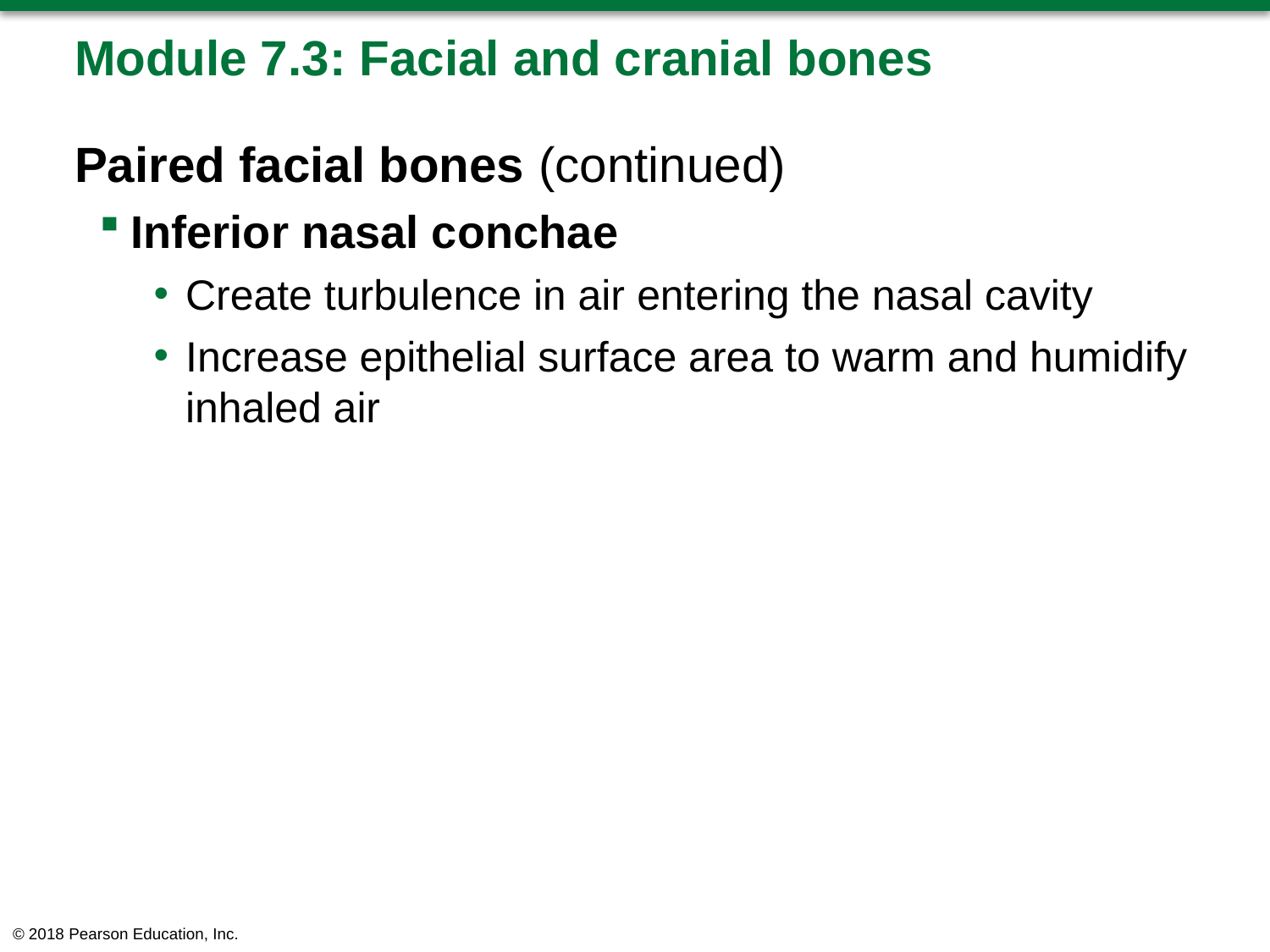

# Module 7.3: Facial and cranial bones
Paired facial bones (continued)
Inferior nasal conchae
Create turbulence in air entering the nasal cavity
Increase epithelial surface area to warm and humidify inhaled air
© 2018 Pearson Education, Inc.